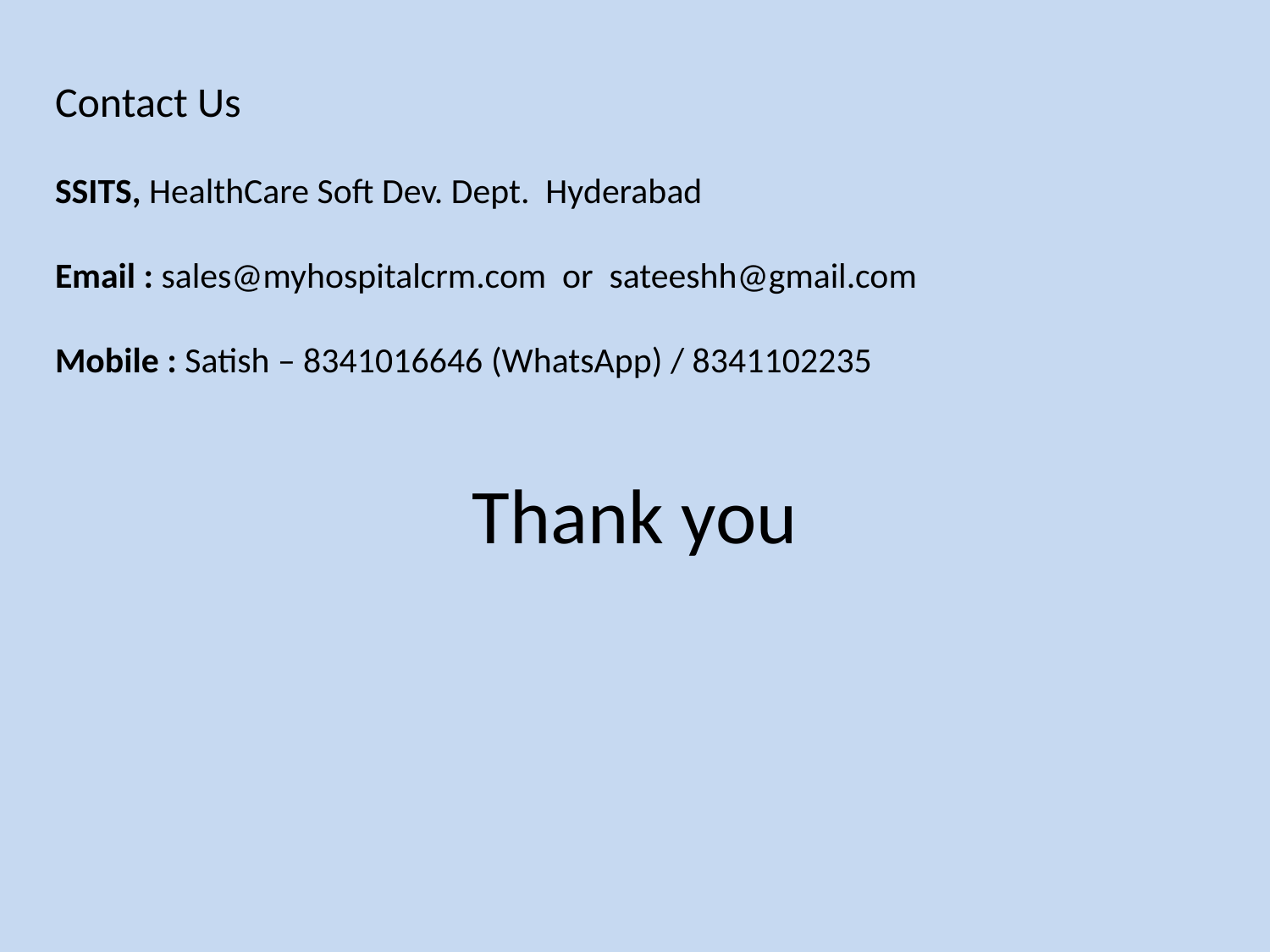

Contact Us

SSITS, HealthCare Soft Dev. Dept.  Hyderabad

Email : sales@myhospitalcrm.com  or  sateeshh@gmail.com

Mobile : Satish – 8341016646 (WhatsApp) / 8341102235
Thank you